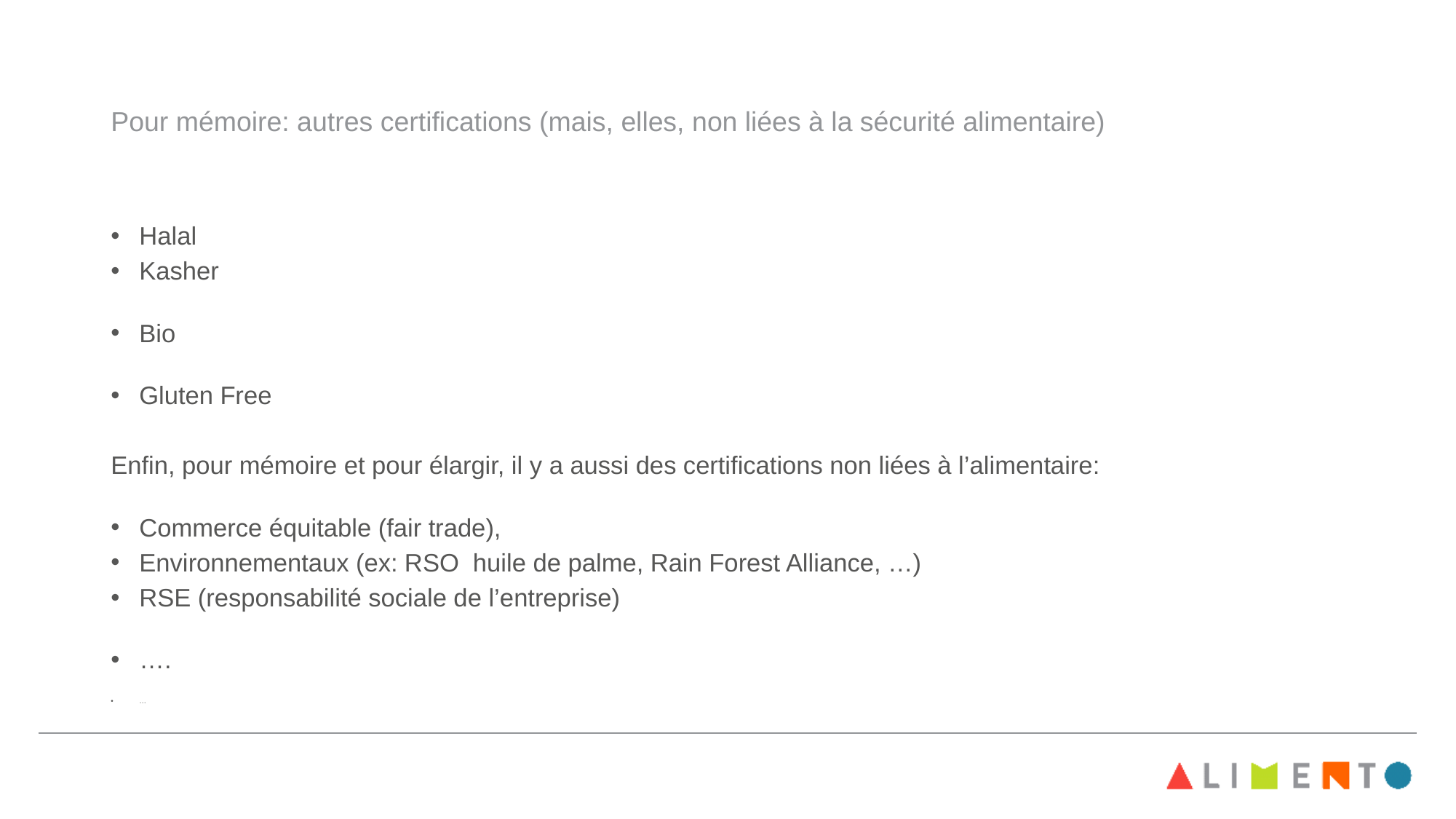

# Pour mémoire: autres certifications (mais, elles, non liées à la sécurité alimentaire)
Halal
Kasher
Bio
Gluten Free

Enfin, pour mémoire et pour élargir, il y a aussi des certifications non liées à l’alimentaire:
Commerce équitable (fair trade),
Environnementaux (ex: RSO  huile de palme, Rain Forest Alliance, …)
RSE (responsabilité sociale de l’entreprise)
….

…